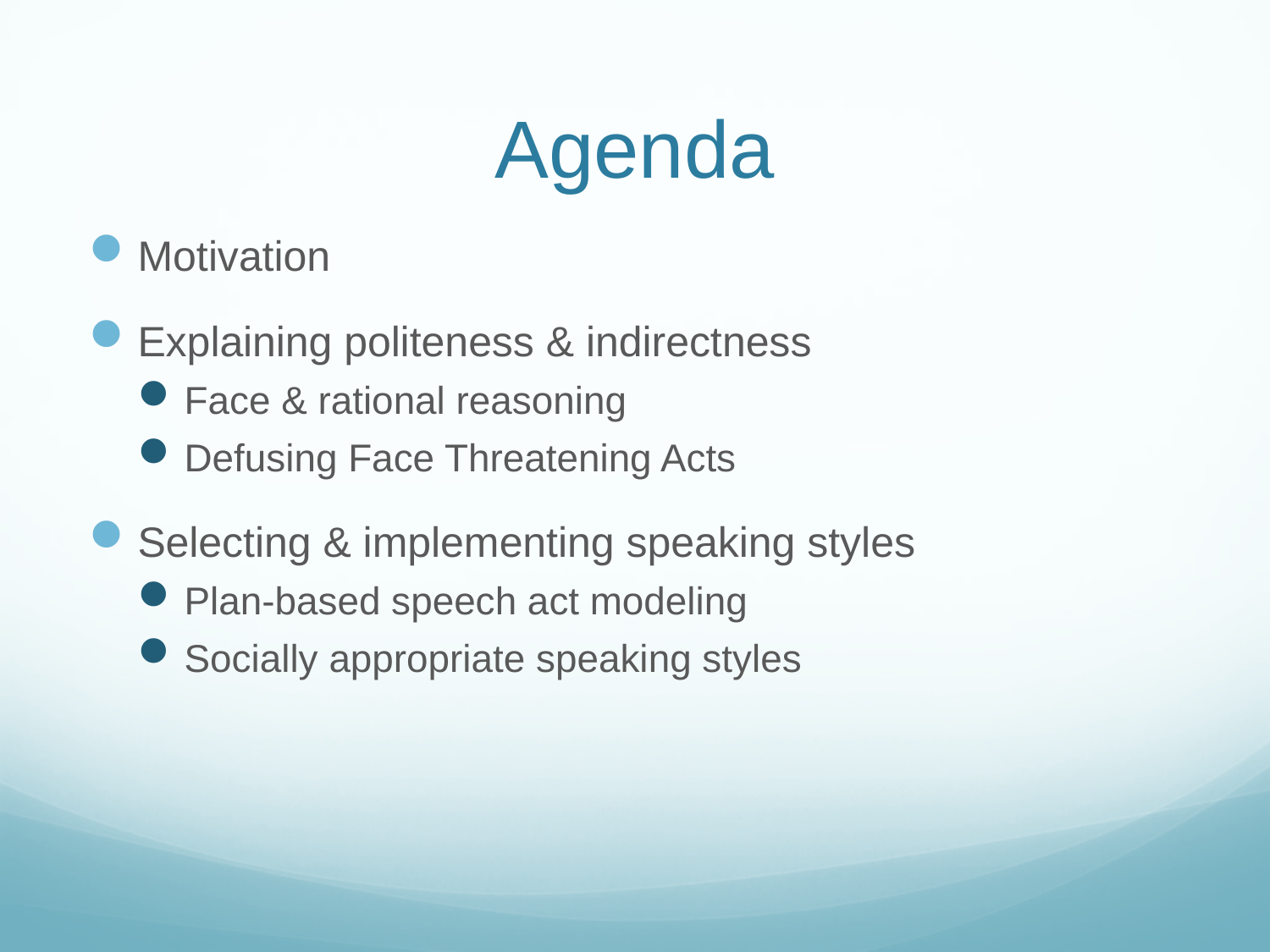

# Agenda
Motivation
Explaining politeness & indirectness
Face & rational reasoning
Defusing Face Threatening Acts
Selecting & implementing speaking styles
Plan-based speech act modeling
Socially appropriate speaking styles